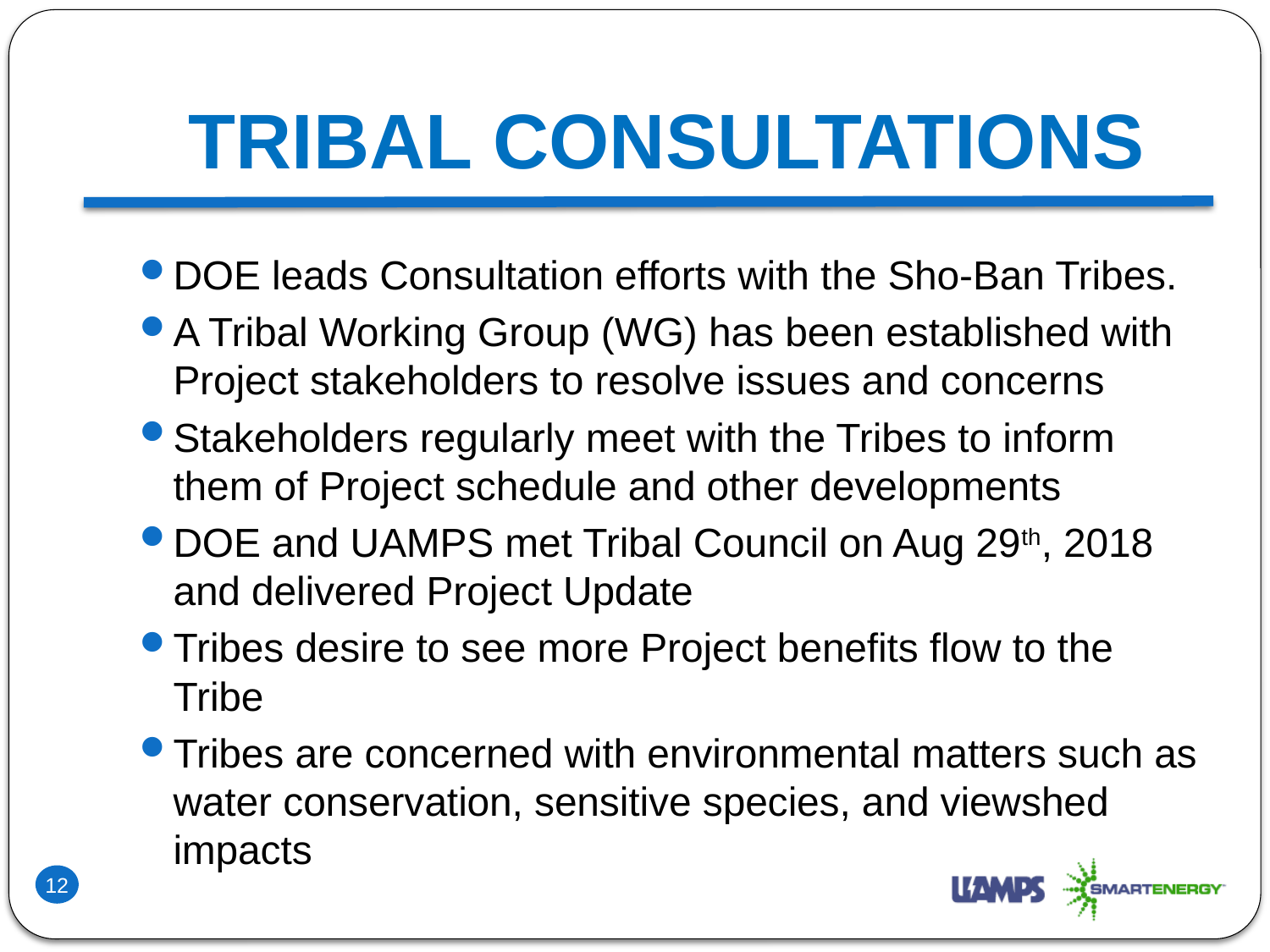

# Tribal Consultations
DOE leads Consultation efforts with the Sho-Ban Tribes.
A Tribal Working Group (WG) has been established with Project stakeholders to resolve issues and concerns
Stakeholders regularly meet with the Tribes to inform them of Project schedule and other developments
DOE and UAMPS met Tribal Council on Aug 29th, 2018 and delivered Project Update
Tribes desire to see more Project benefits flow to the Tribe
Tribes are concerned with environmental matters such as water conservation, sensitive species, and viewshed impacts